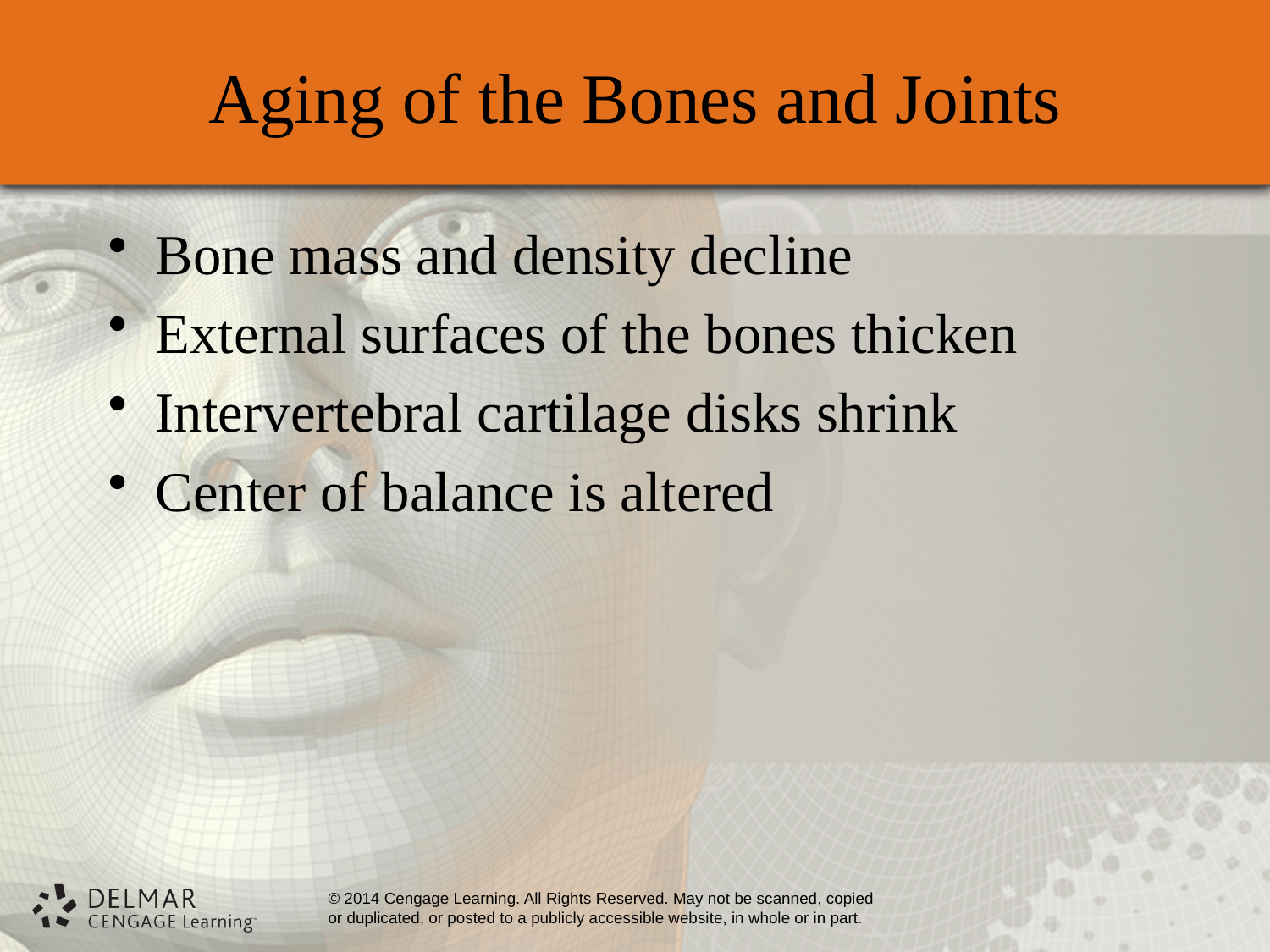

# Aging of the Bones and Joints
Bone mass and density decline
External surfaces of the bones thicken
Intervertebral cartilage disks shrink
Center of balance is altered